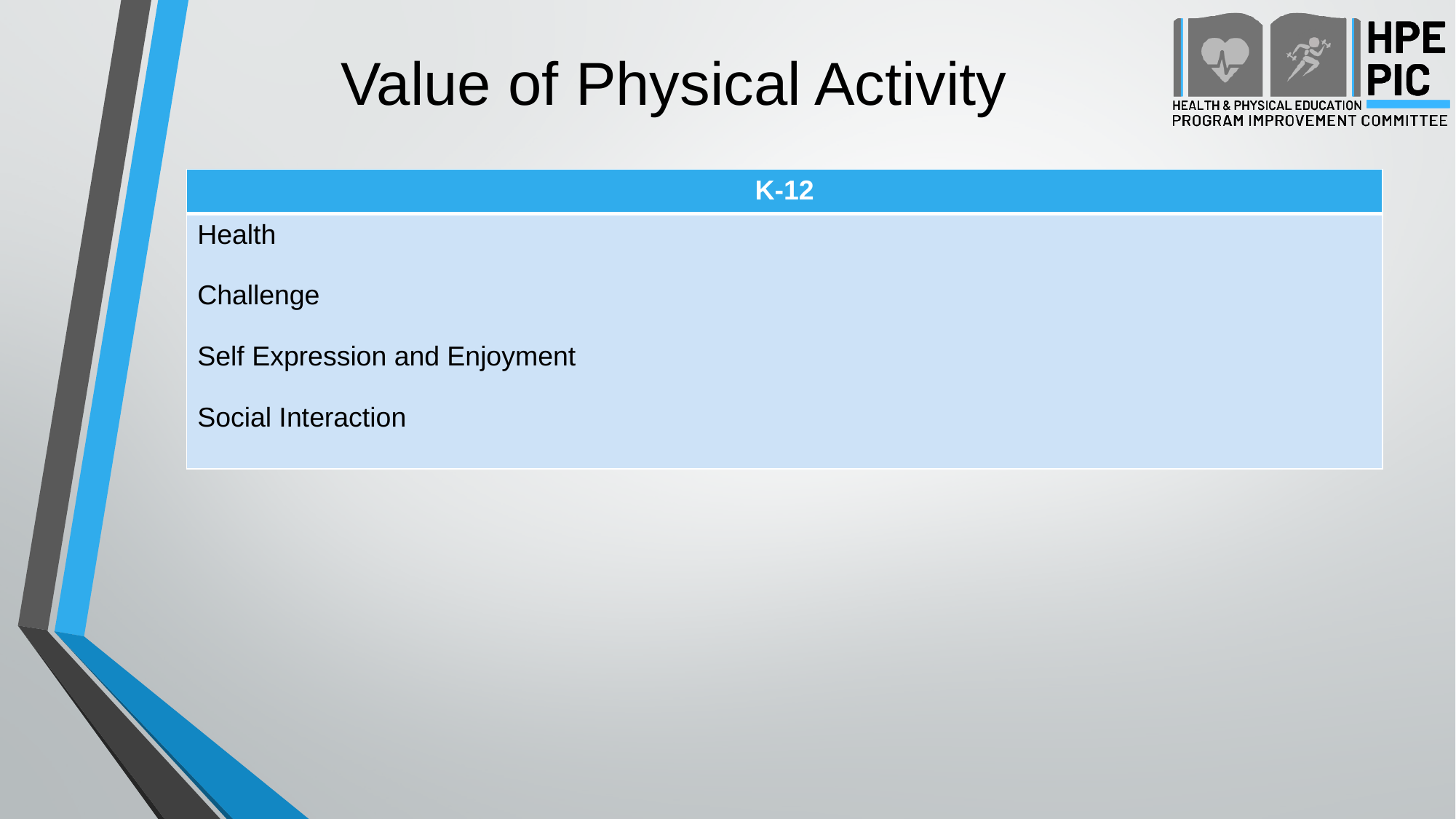

# Value of Physical Activity
| K-12 |
| --- |
| Health Challenge Self Expression and Enjoyment Social Interaction |